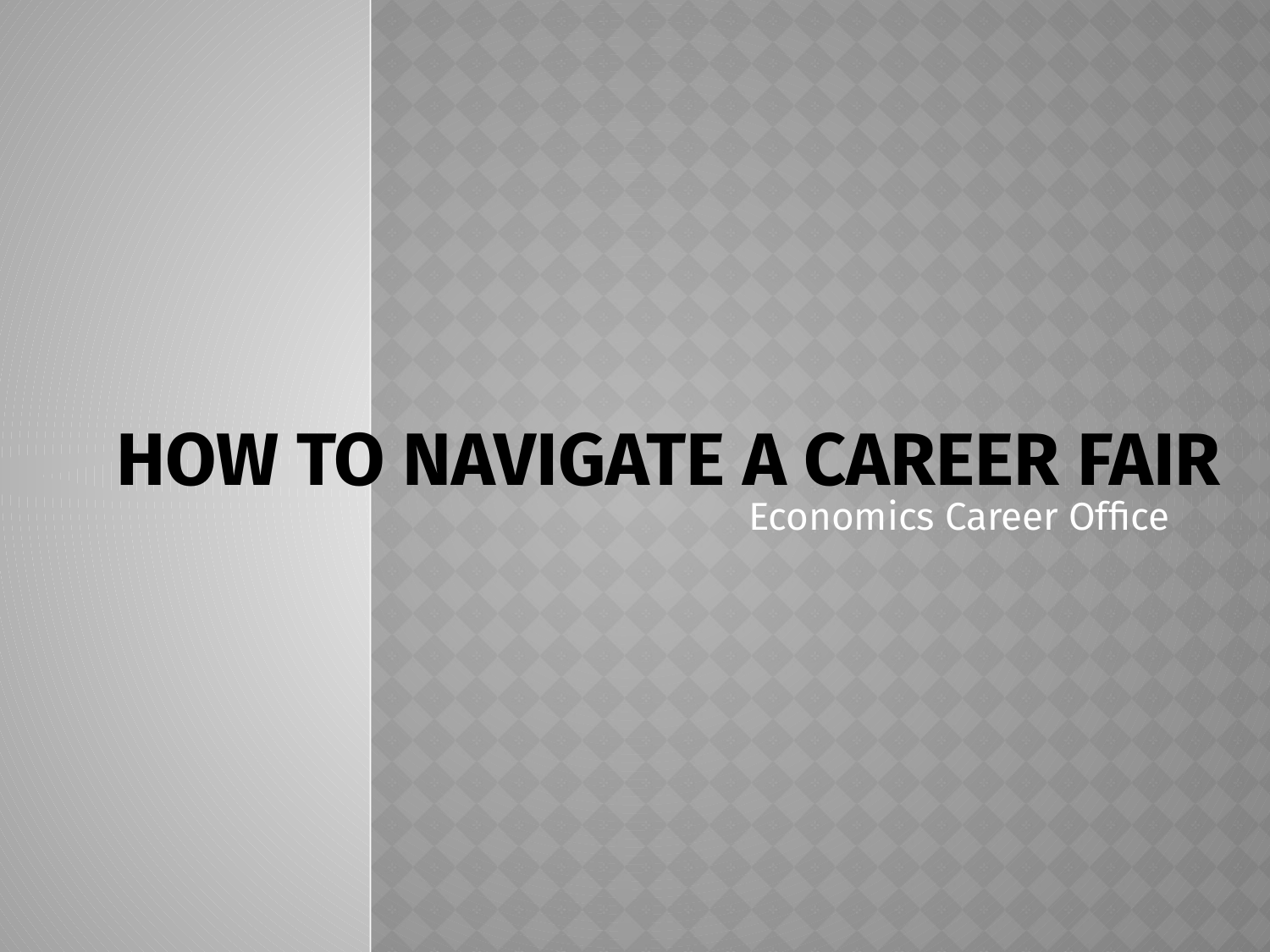

# HOW TO NAVIGATE A CAREER FAIR
Economics Career Office